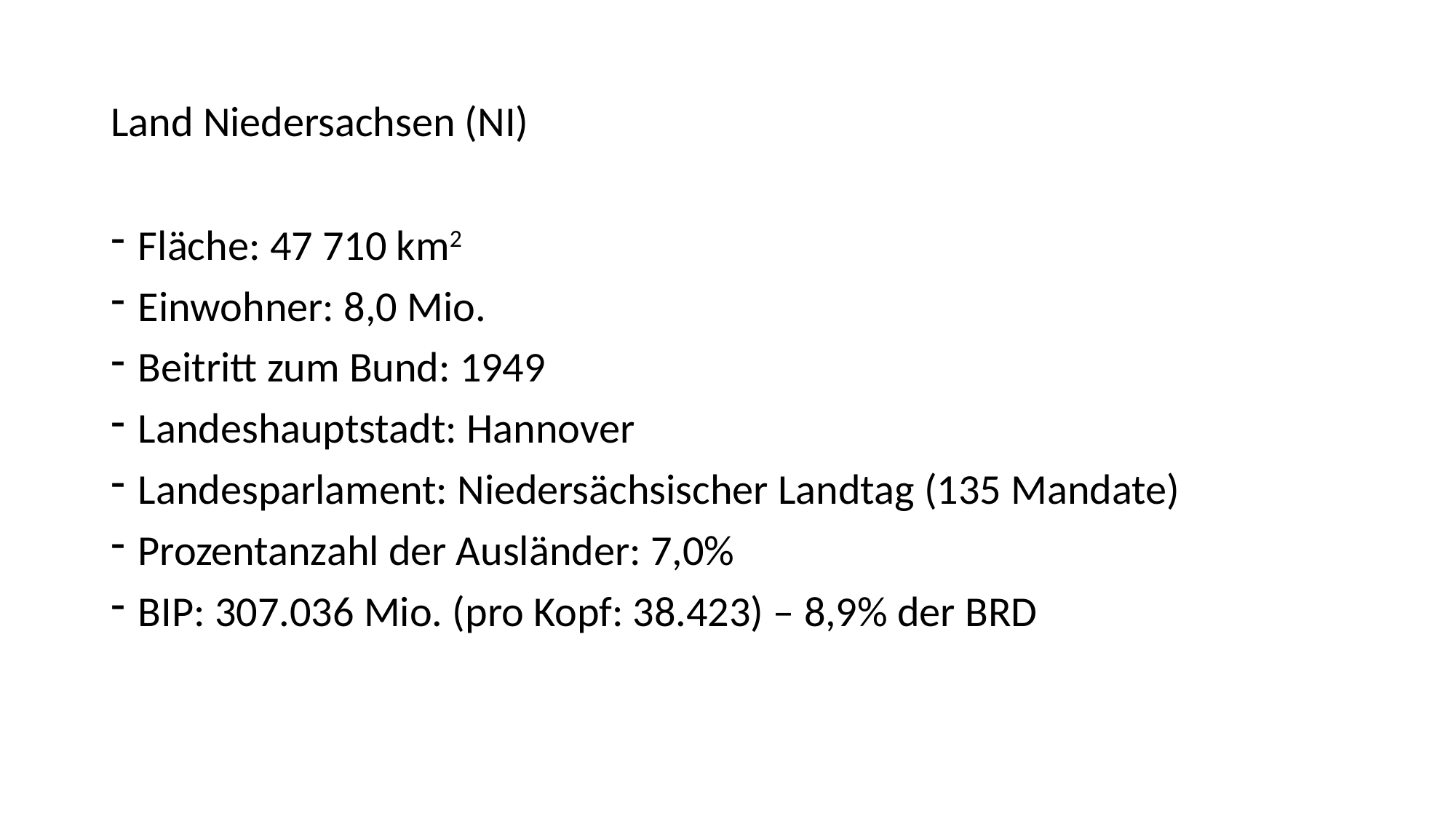

# Land Niedersachsen (NI)
Fläche: 47 710 km2
Einwohner: 8,0 Mio.
Beitritt zum Bund: 1949
Landeshauptstadt: Hannover
Landesparlament: Niedersächsischer Landtag (135 Mandate)
Prozentanzahl der Ausländer: 7,0%
BIP: 307.036 Mio. (pro Kopf: 38.423) – 8,9% der BRD